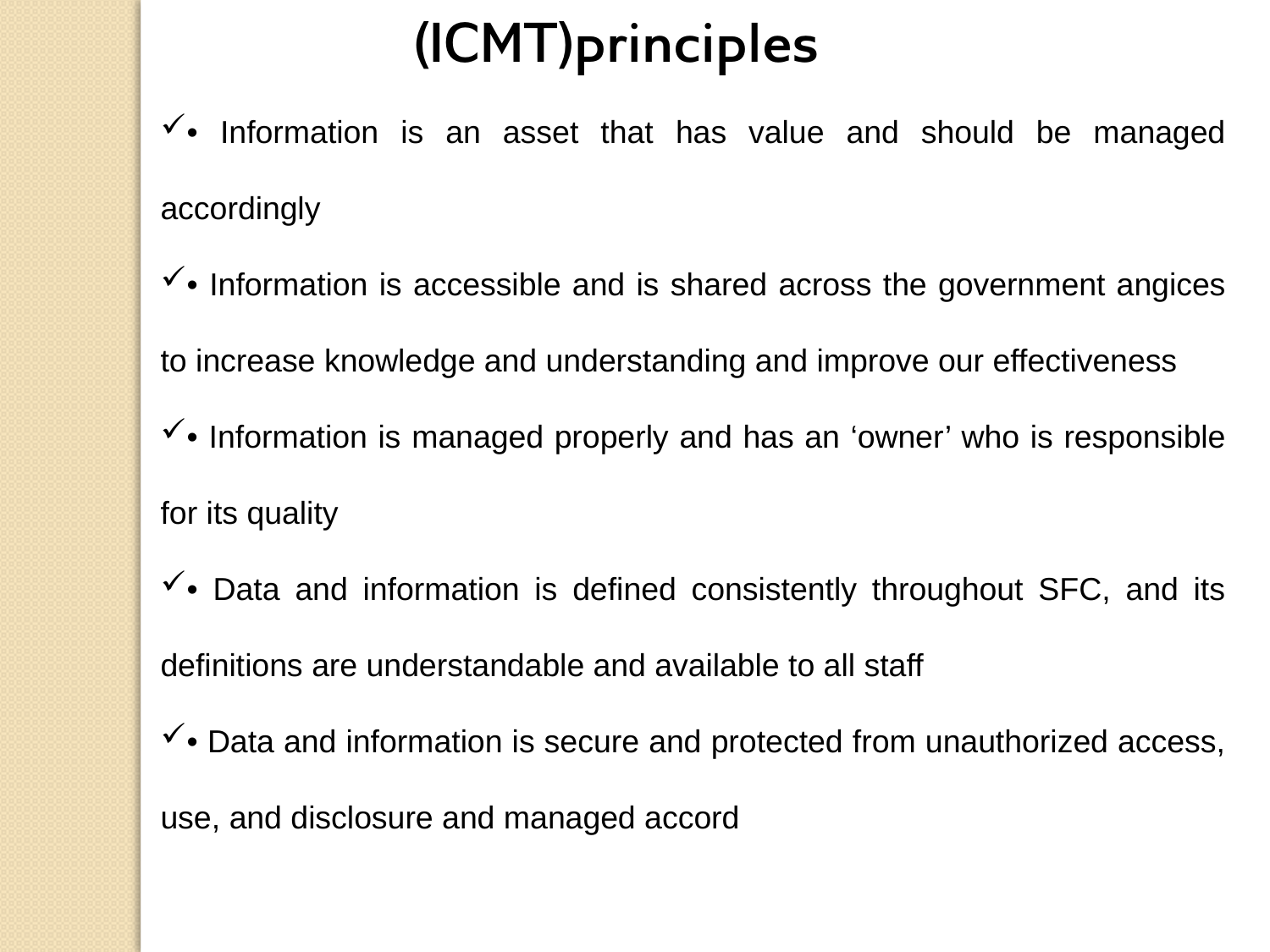

(ICMT)principles
• Information is an asset that has value and should be managed accordingly
• Information is accessible and is shared across the government angices to increase knowledge and understanding and improve our effectiveness
• Information is managed properly and has an ‘owner’ who is responsible for its quality
• Data and information is defined consistently throughout SFC, and its definitions are understandable and available to all staff
• Data and information is secure and protected from unauthorized access, use, and disclosure and managed accord